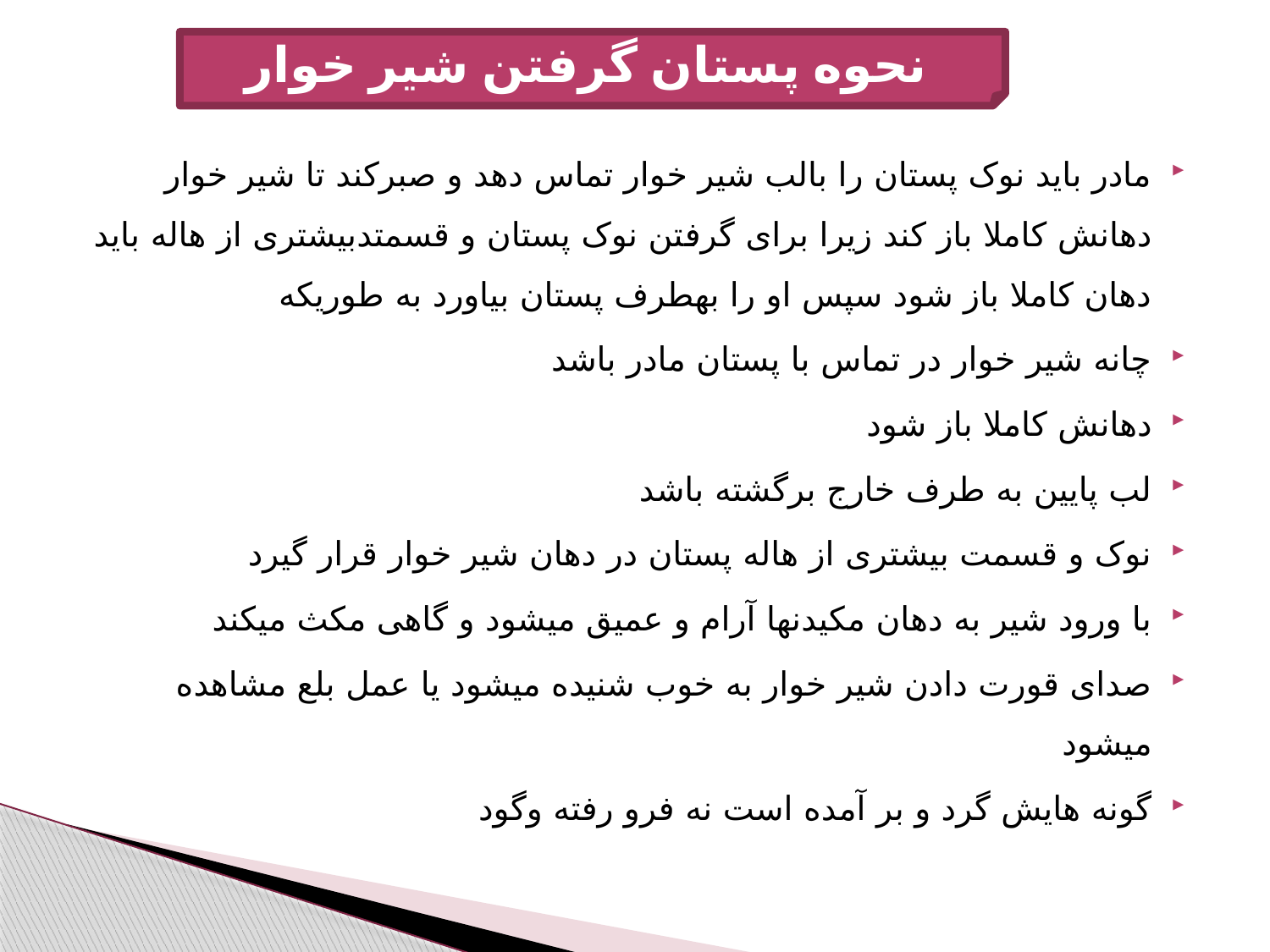

نحوه پستان گرفتن شیر خوار
مادر باید نوک پستان را بالب شیر خوار تماس دهد و صبرکند تا شیر خوار دهانش کاملا باز کند زیرا برای گرفتن نوک پستان و قسمتدبیشتری از هاله باید دهان کاملا باز شود سپس او را بهطرف پستان بیاورد به طوریکه
چانه شیر خوار در تماس با پستان مادر باشد
دهانش کاملا باز شود
لب پایین به طرف خارج برگشته باشد
نوک و قسمت بیشتری از هاله پستان در دهان شیر خوار قرار گیرد
با ورود شیر به دهان مکیدنها آرام و عمیق میشود و گاهی مکث میکند
صدای قورت دادن شیر خوار به خوب شنیده میشود یا عمل بلع مشاهده میشود
گونه هایش گرد و بر آمده است نه فرو رفته وگود